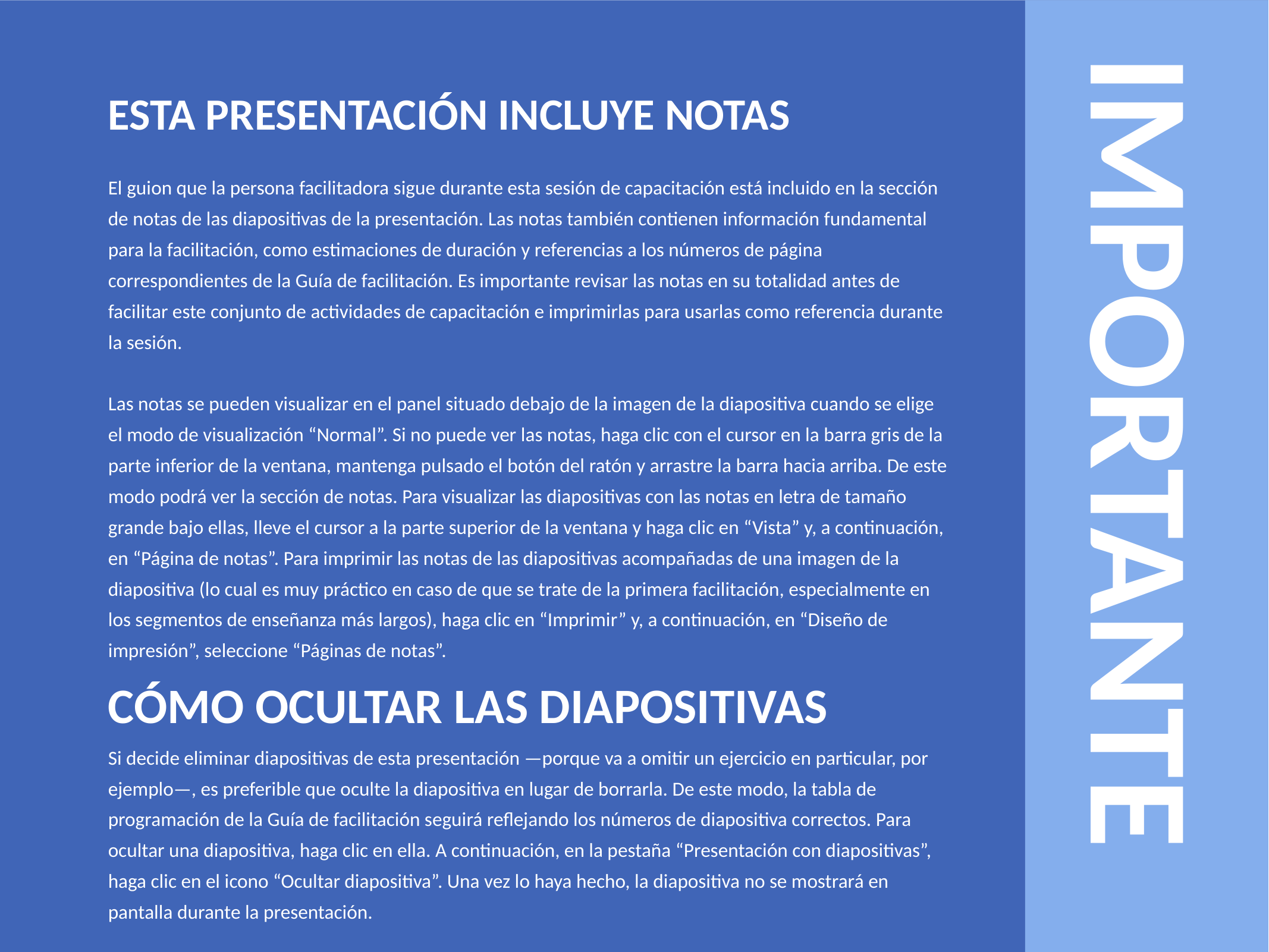

ESTA PRESENTACIÓN INCLUYE NOTAS
El guion que la persona facilitadora sigue durante esta sesión de capacitación está incluido en la sección de notas de las diapositivas de la presentación. Las notas también contienen información fundamental para la facilitación, como estimaciones de duración y referencias a los números de página correspondientes de la Guía de facilitación. Es importante revisar las notas en su totalidad antes de facilitar este conjunto de actividades de capacitación e imprimirlas para usarlas como referencia durante la sesión.

Las notas se pueden visualizar en el panel situado debajo de la imagen de la diapositiva cuando se elige el modo de visualización “Normal”. Si no puede ver las notas, haga clic con el cursor en la barra gris de la parte inferior de la ventana, mantenga pulsado el botón del ratón y arrastre la barra hacia arriba. De este modo podrá ver la sección de notas. Para visualizar las diapositivas con las notas en letra de tamaño grande bajo ellas, lleve el cursor a la parte superior de la ventana y haga clic en “Vista” y, a continuación, en “Página de notas”. Para imprimir las notas de las diapositivas acompañadas de una imagen de la diapositiva (lo cual es muy práctico en caso de que se trate de la primera facilitación, especialmente en los segmentos de enseñanza más largos), haga clic en “Imprimir” y, a continuación, en “Diseño de impresión”, seleccione “Páginas de notas”.
IMPORTANTE
CÓMO OCULTAR LAS DIAPOSITIVAS
Si decide eliminar diapositivas de esta presentación —porque va a omitir un ejercicio en particular, por ejemplo—, es preferible que oculte la diapositiva en lugar de borrarla. De este modo, la tabla de programación de la Guía de facilitación seguirá reflejando los números de diapositiva correctos. Para ocultar una diapositiva, haga clic en ella. A continuación, en la pestaña “Presentación con diapositivas”, haga clic en el icono “Ocultar diapositiva”. Una vez lo haya hecho, la diapositiva no se mostrará en pantalla durante la presentación.